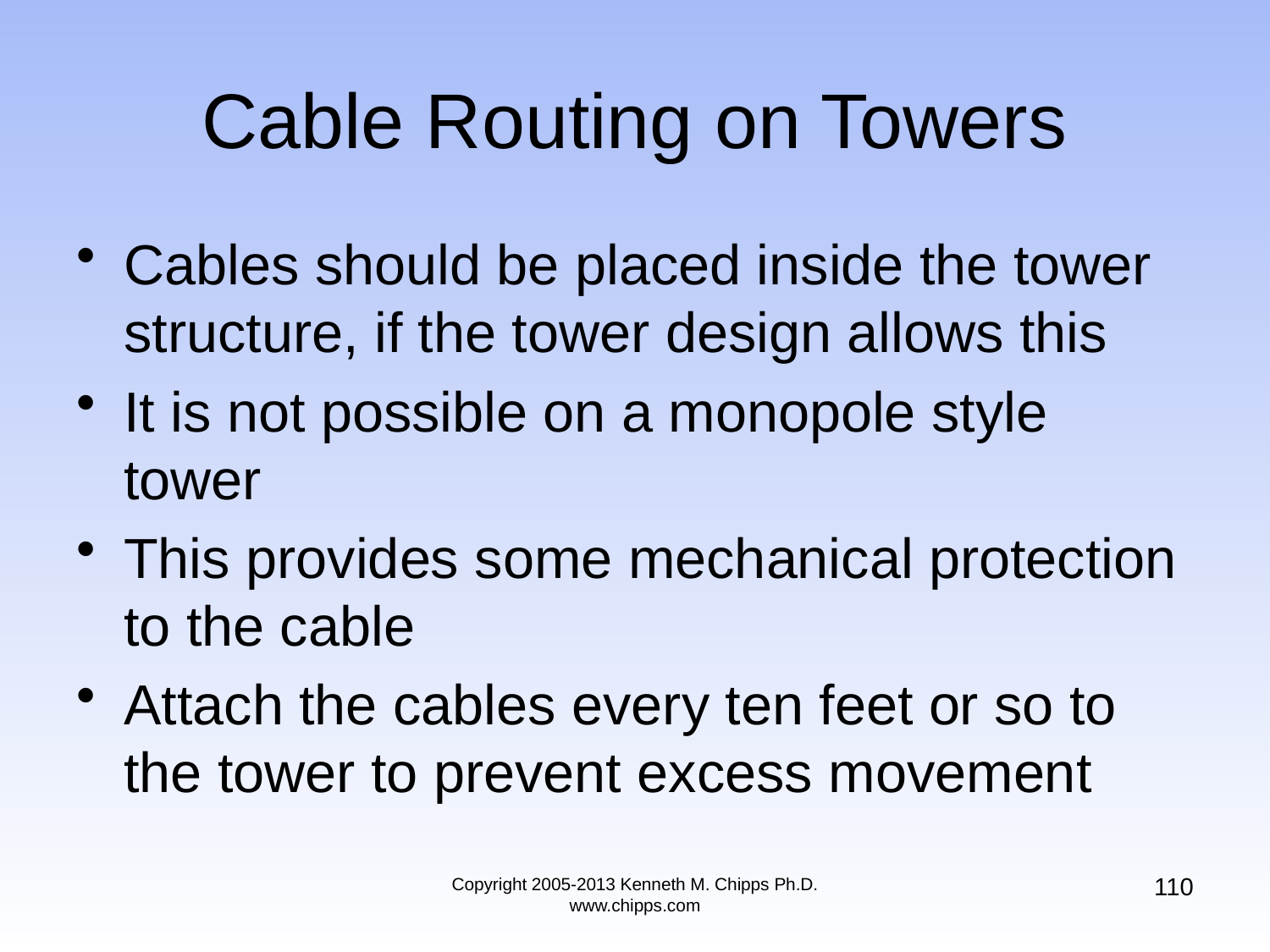

# Cable Routing on Towers
Cables should be placed inside the tower structure, if the tower design allows this
It is not possible on a monopole style tower
This provides some mechanical protection to the cable
Attach the cables every ten feet or so to the tower to prevent excess movement
110
Copyright 2005-2013 Kenneth M. Chipps Ph.D. www.chipps.com